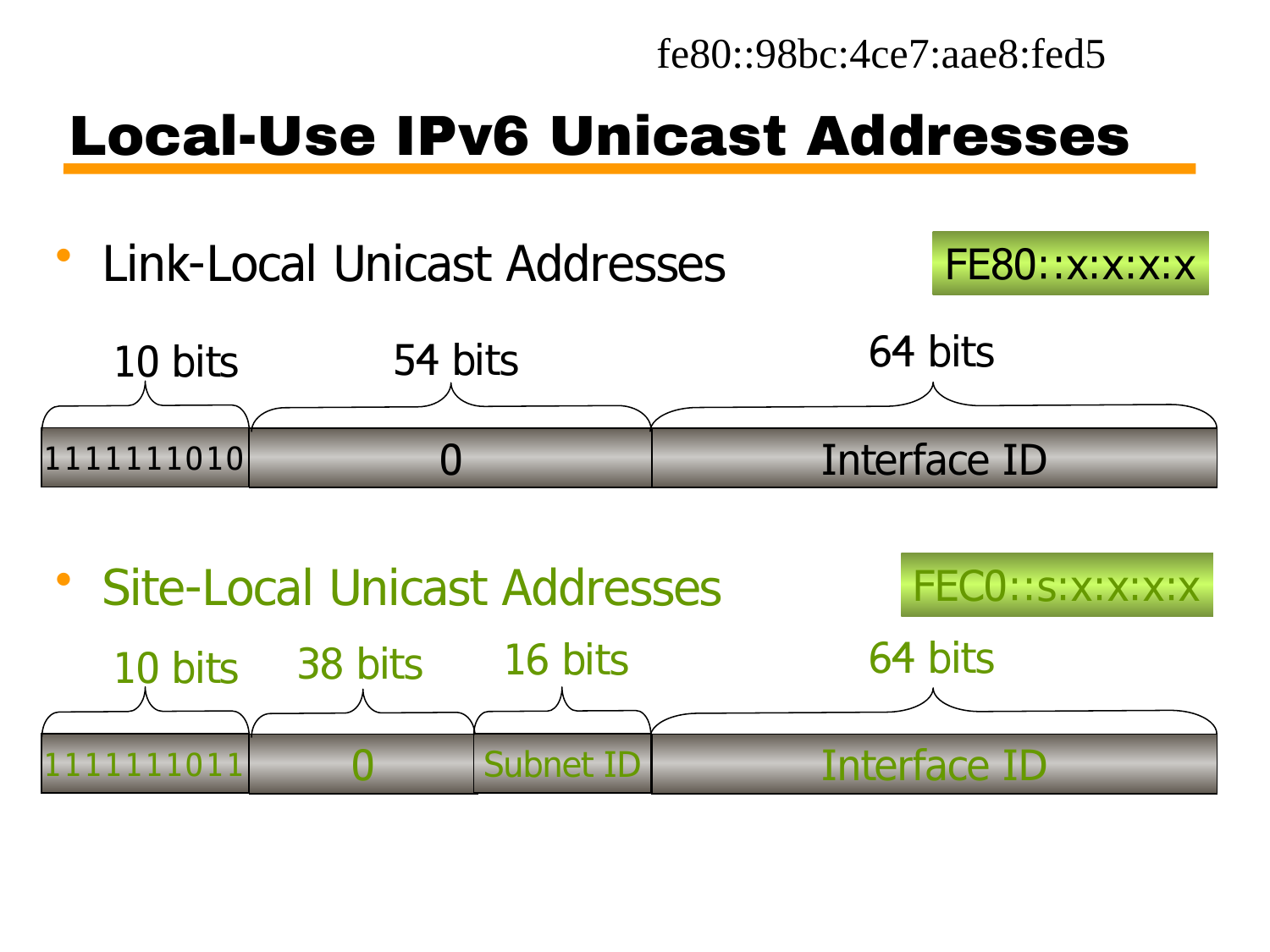

# Local-Use IPv6 Unicast Addresses
fe80::98bc:4ce7:aae8:fed5

Link-Local Unicast Addresses

Site-Local Unicast Addresses

FE80::x:x:x:x

64 bits
54 bits
10 bits
1111111010
0
Interface ID

FEC0::s:x:x:x:x

64 bits
16 bits
38 bits
10 bits
1111111011
Subnet ID
0
Interface ID